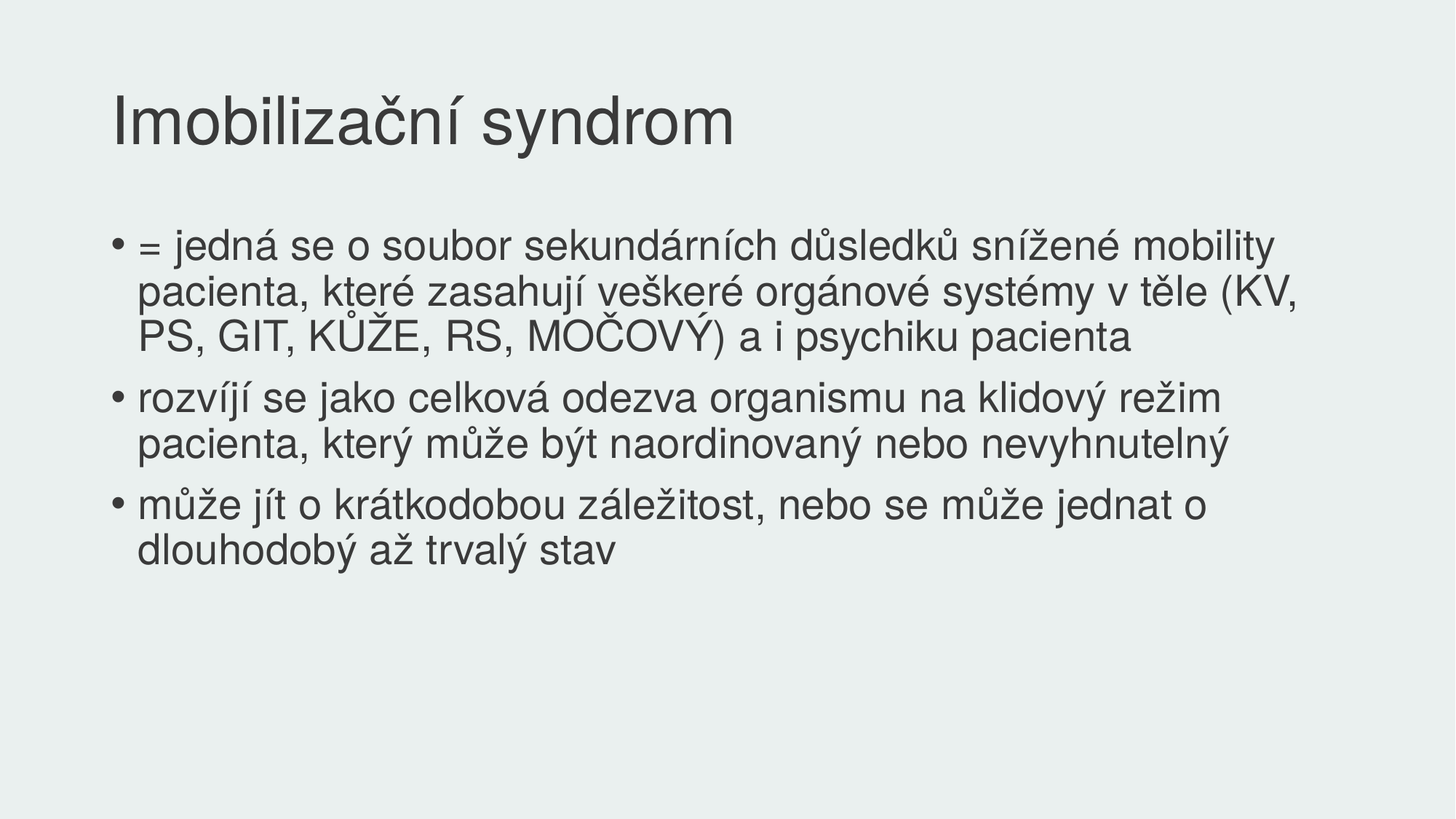

# Imobilizační syndrom
= jedná se o soubor sekundárních důsledků snížené mobility pacienta, které zasahují veškeré orgánové systémy v těle (KV, PS, GIT, KŮŽE, RS, MOČOVÝ) a i psychiku pacienta
rozvíjí se jako celková odezva organismu na klidový režim pacienta, který může být naordinovaný nebo nevyhnutelný
může jít o krátkodobou záležitost, nebo se může jednat o dlouhodobý až trvalý stav